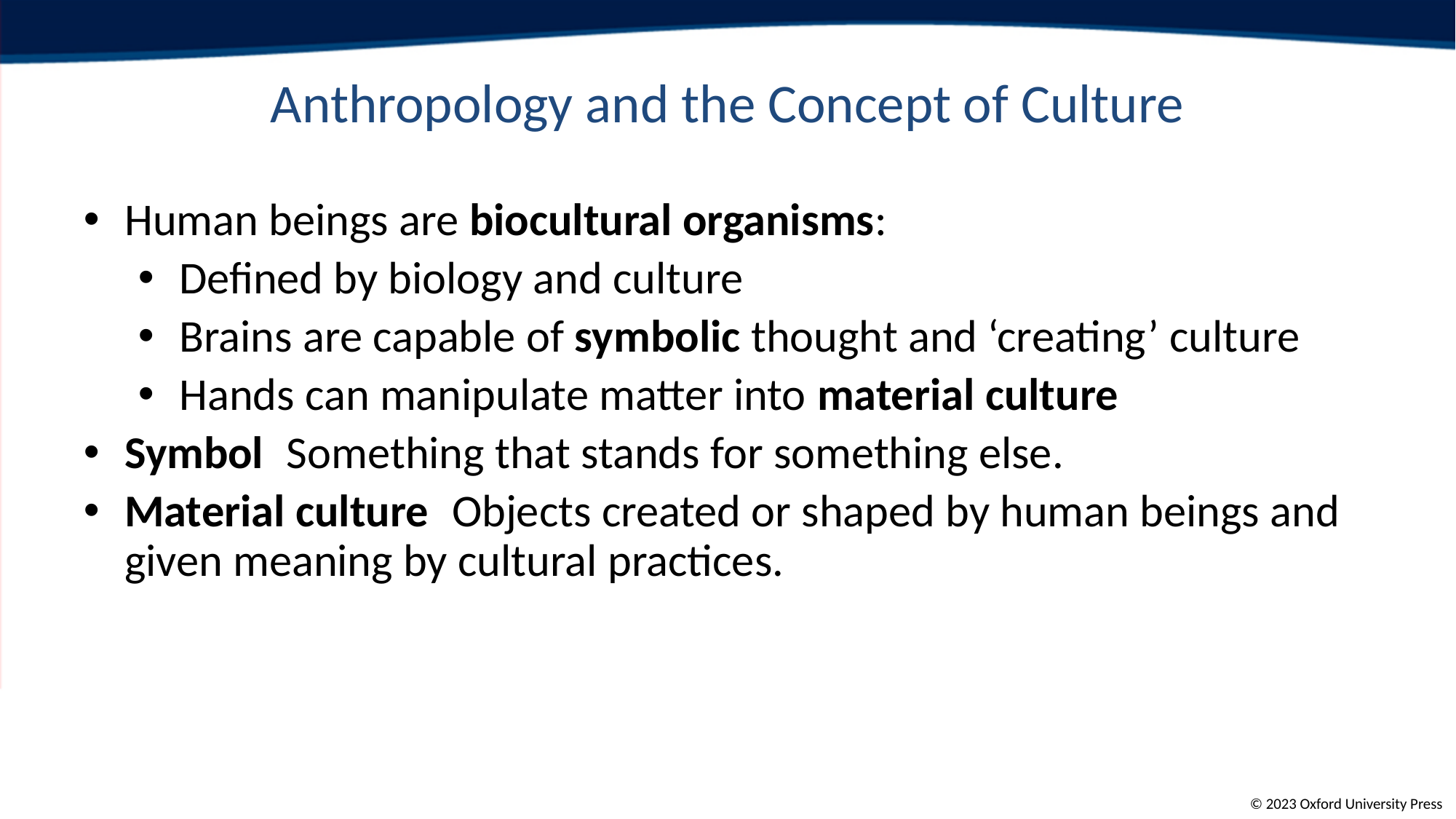

Anthropology and the Concept of Culture
Human beings are biocultural organisms:
Defined by biology and culture
Brains are capable of symbolic thought and ‘creating’ culture
Hands can manipulate matter into material culture
Symbol Something that stands for something else.
Material culture Objects created or shaped by human beings and given meaning by cultural practices.